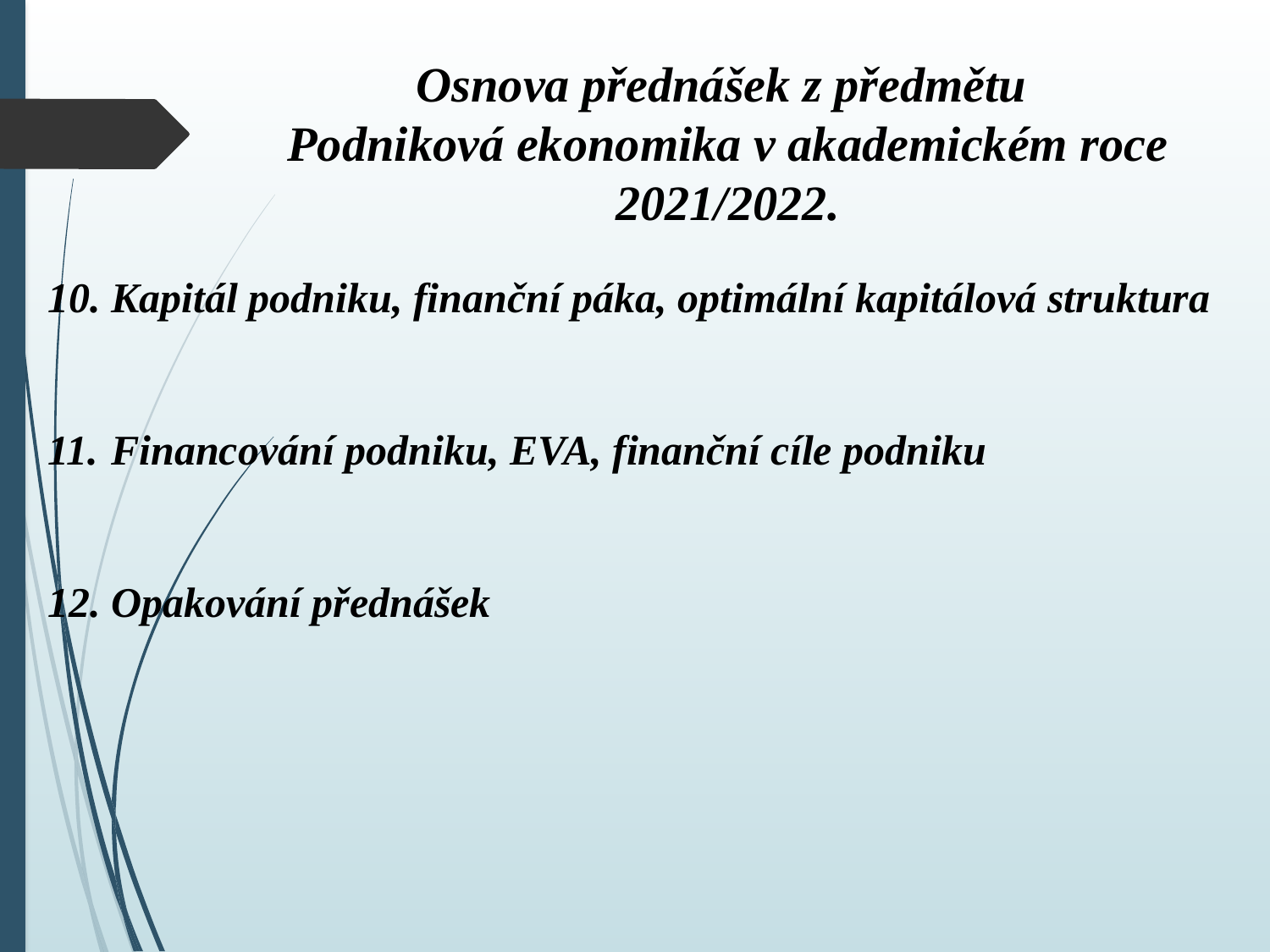

# Osnova přednášek z předmětu Podniková ekonomika v akademickém roce 2021/2022.
Kapitál podniku, finanční páka, optimální kapitálová struktura

Financování podniku, EVA, finanční cíle podniku

Opakování přednášek